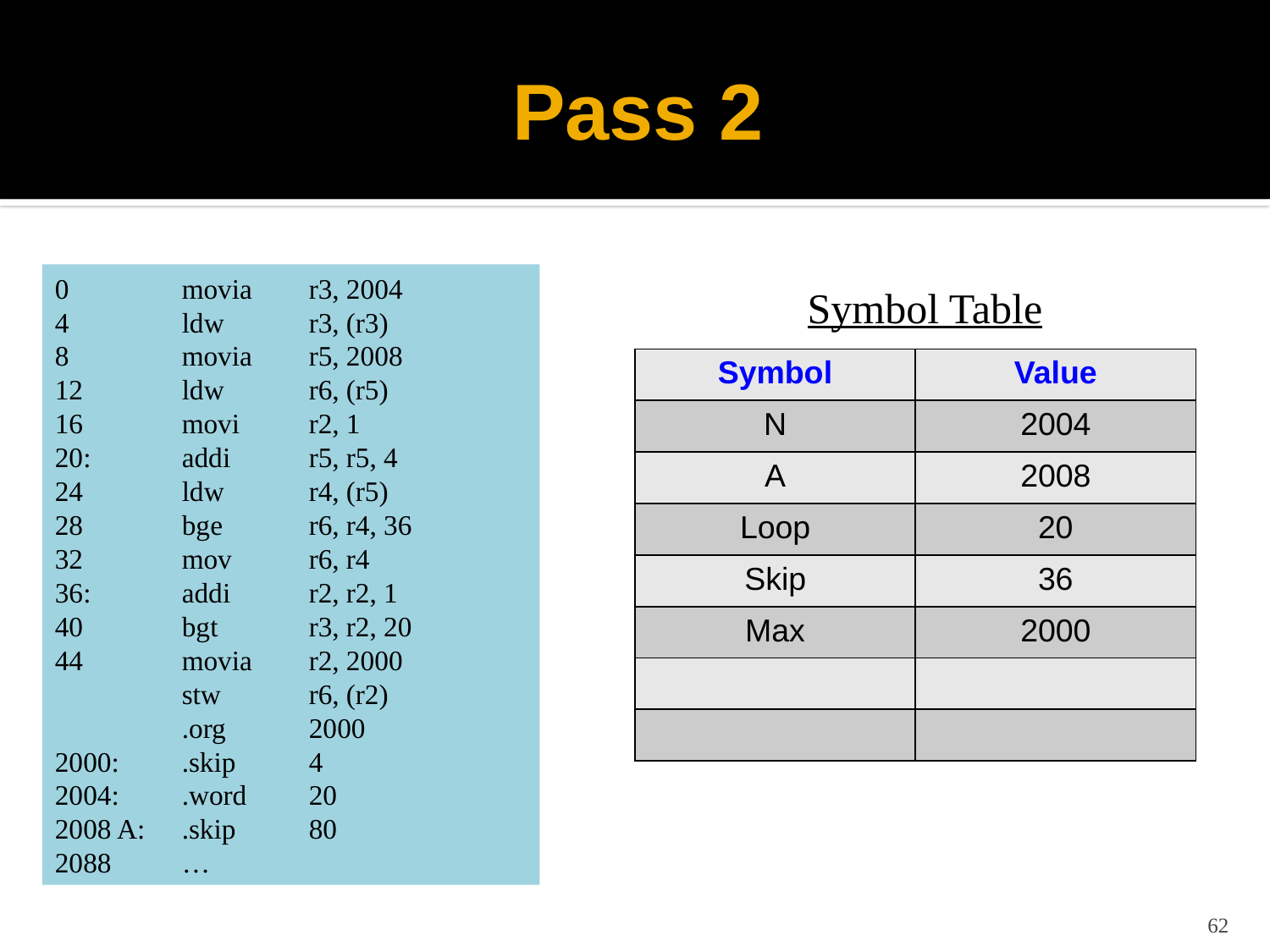

# Pass 2
0	movia	r3, 2004
4	ldw	r3, (r3)
8	movia	r5, 2008
12	ldw	r6, (r5)
16	movi	r2, 1
20:	addi	r5, r5, 4
24	ldw	r4, (r5)
28	bge	r6, r4, 36
32	mov	r6, r4
36:	addi	r2, r2, 1
40	bgt	r3, r2, 20
44	movia	r2, 2000
	stw	r6, (r2)
	.org	2000
2000:	.skip 	4
2004:	.word	20
2008 A:	.skip	80
2088 	…
Symbol Table
| Symbol | Value |
| --- | --- |
| N | 2004 |
| A | 2008 |
| Loop | 20 |
| Skip | 36 |
| Max | 2000 |
|  |  |
|  |  |
62